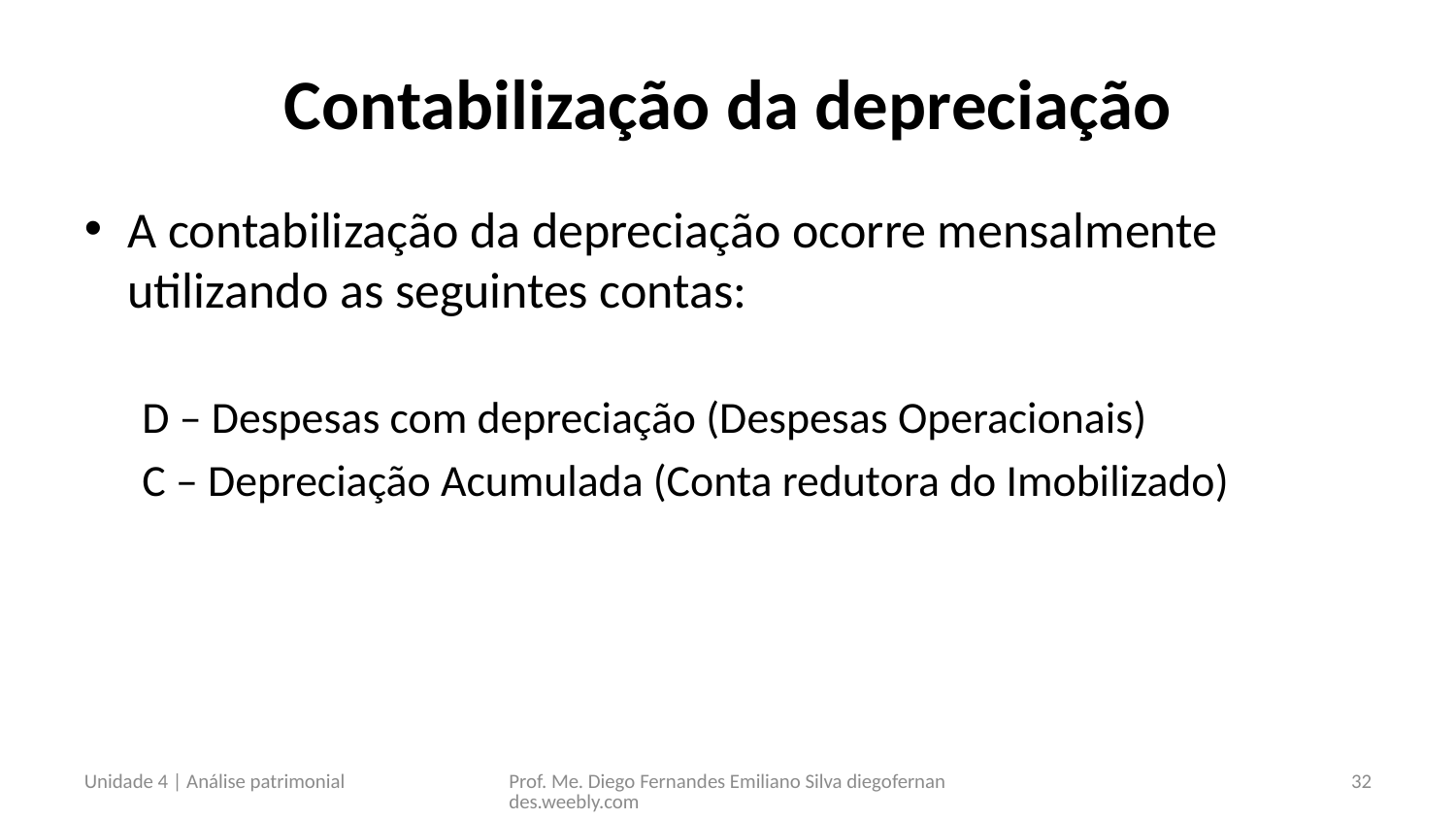

# Contabilização da depreciação
A contabilização da depreciação ocorre mensalmente utilizando as seguintes contas:

D – Despesas com depreciação (Despesas Operacionais)
C – Depreciação Acumulada (Conta redutora do Imobilizado)
Unidade 4 | Análise patrimonial
Prof. Me. Diego Fernandes Emiliano Silva diegofernandes.weebly.com
32